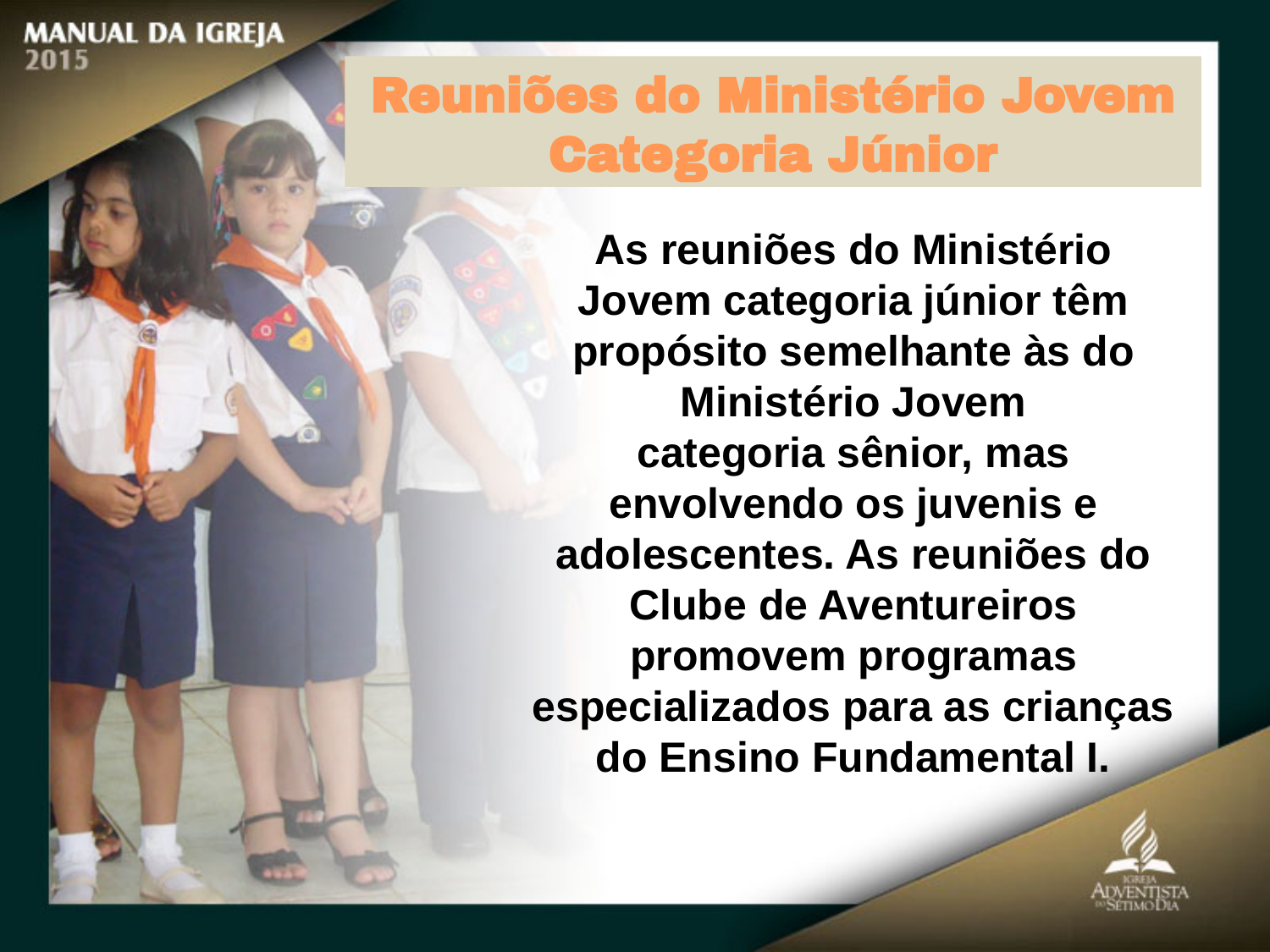

Reuniões do Ministério Jovem Categoria Júnior
As reuniões do Ministério
Jovem categoria júnior têm propósito semelhante às do Ministério Jovem
categoria sênior, mas envolvendo os juvenis e adolescentes. As reuniões do Clube de Aventureiros promovem programas especializados para as crianças do Ensino Fundamental I.